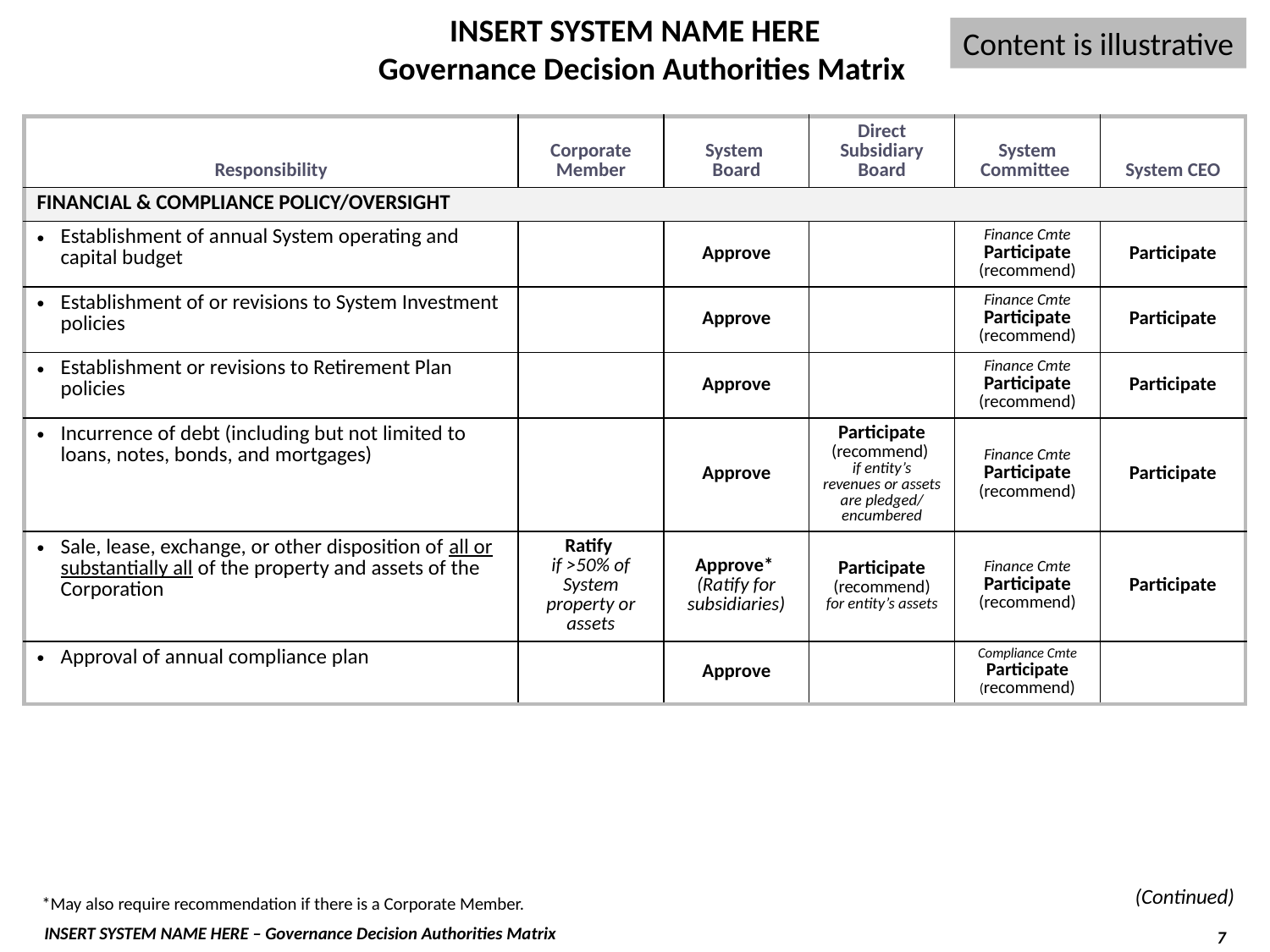

INSERT SYSTEM NAME HERE
  Governance Decision Authorities Matrix
Content is illustrative
| Responsibility | Corporate Member | System Board | Direct Subsidiary Board | System Committee | System CEO |
| --- | --- | --- | --- | --- | --- |
| FINANCIAL & COMPLIANCE POLICY/OVERSIGHT |  |  |  |  |  |
| Establishment of annual System operating and capital budget |  | Approve |  | Finance Cmte Participate (recommend) | Participate |
| Establishment of or revisions to System Investment policies |  | Approve |  | Finance Cmte Participate (recommend) | Participate |
| Establishment or revisions to Retirement Plan policies |  | Approve |  | Finance Cmte Participate (recommend) | Participate |
| Incurrence of debt (including but not limited to loans, notes, bonds, and mortgages) |  | Approve | Participate (recommend) if entity’s revenues or assets are pledged/ encumbered | Finance Cmte Participate (recommend) | Participate |
| Sale, lease, exchange, or other disposition of all or substantially all of the property and assets of the Corporation | Ratify if >50% of System property or assets | Approve\* (Ratify for subsidiaries) | Participate (recommend) for entity’s assets | Finance Cmte Participate (recommend) | Participate |
| Approval of annual compliance plan |  | Approve |  | Compliance Cmte Participate (recommend) |  |
(Continued)
*May also require recommendation if there is a Corporate Member.
7